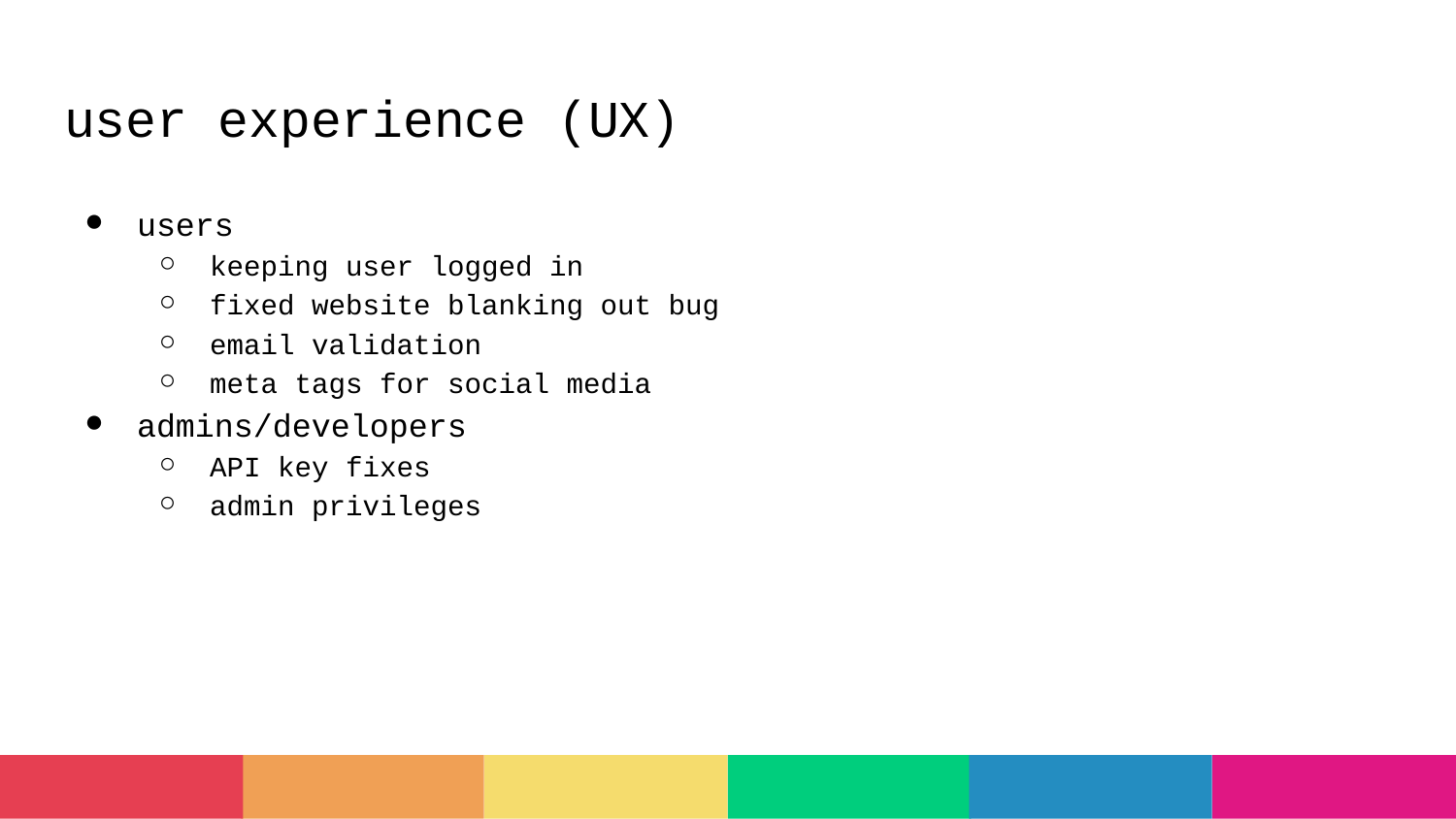

# user experience (UX)
users
keeping user logged in
fixed website blanking out bug
email validation
meta tags for social media
admins/developers
API key fixes
admin privileges